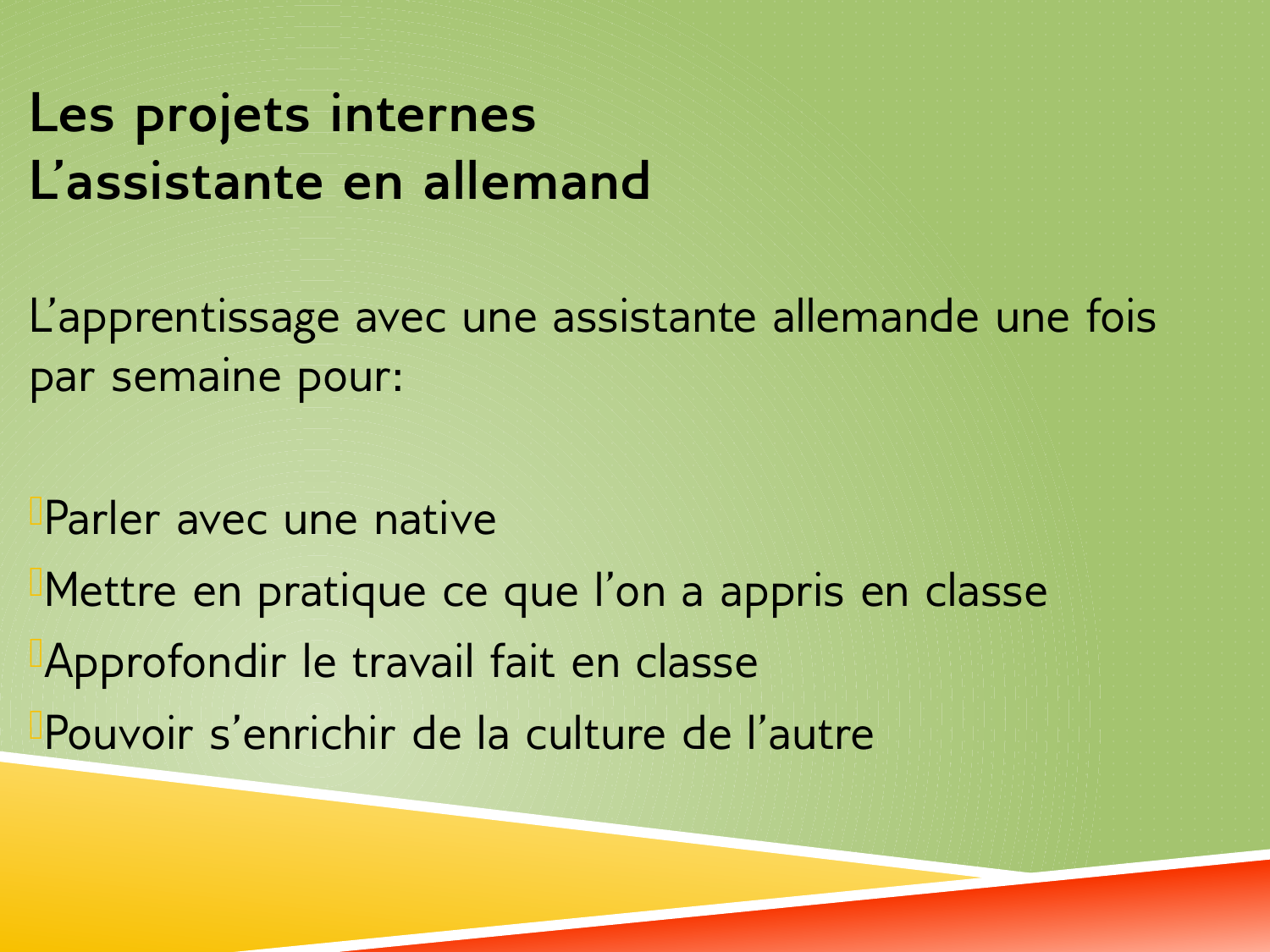

# Les projets internes L’assistante en allemand

L’apprentissage avec une assistante allemande une fois par semaine pour:

Parler avec une native
Mettre en pratique ce que l’on a appris en classe
Approfondir le travail fait en classe
Pouvoir s’enrichir de la culture de l’autre